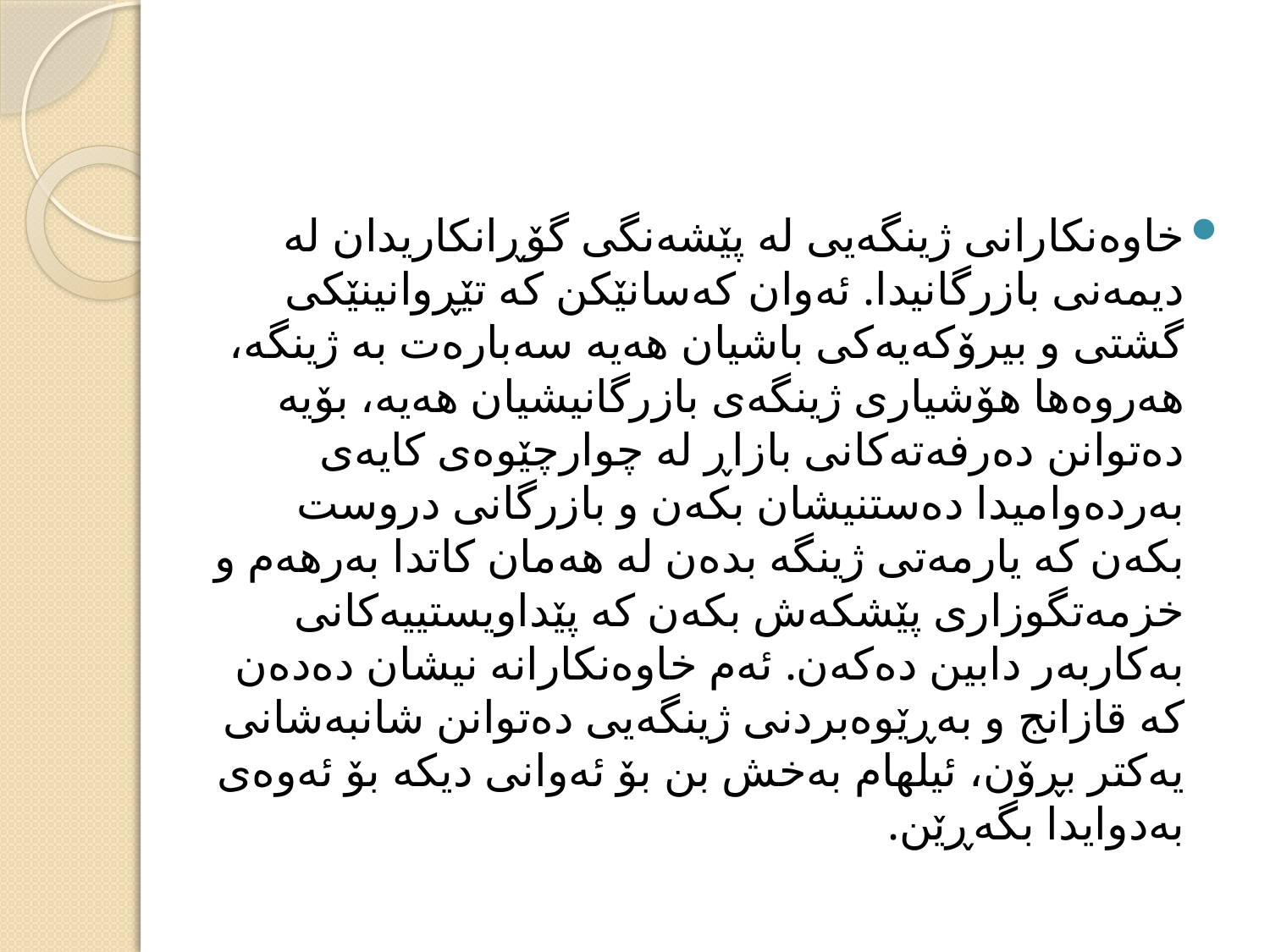

خاوەنکارانی ژینگەیی لە پێشەنگی گۆڕانکاریدان لە دیمەنی بازرگانیدا. ئەوان کەسانێکن کە تێڕوانینێکی گشتی و بیرۆکەیەکی باشیان هەیە سەبارەت بە ژینگە، هەروەها هۆشیاری ژینگەی بازرگانیشیان هەیە، بۆیە دەتوانن دەرفەتەکانی بازاڕ لە چوارچێوەی کایەی بەردەوامیدا دەستنیشان بکەن و بازرگانی دروست بکەن کە یارمەتی ژینگە بدەن لە هەمان کاتدا بەرهەم و خزمەتگوزاری پێشکەش بکەن کە پێداویستییەکانی بەکاربەر دابین دەکەن. ئەم خاوەنکارانە نیشان دەدەن کە قازانج و بەڕێوەبردنی ژینگەیی دەتوانن شانبەشانی یەکتر بڕۆن، ئیلهام بەخش بن بۆ ئەوانی دیکە بۆ ئەوەی بەدوایدا بگەڕێن.